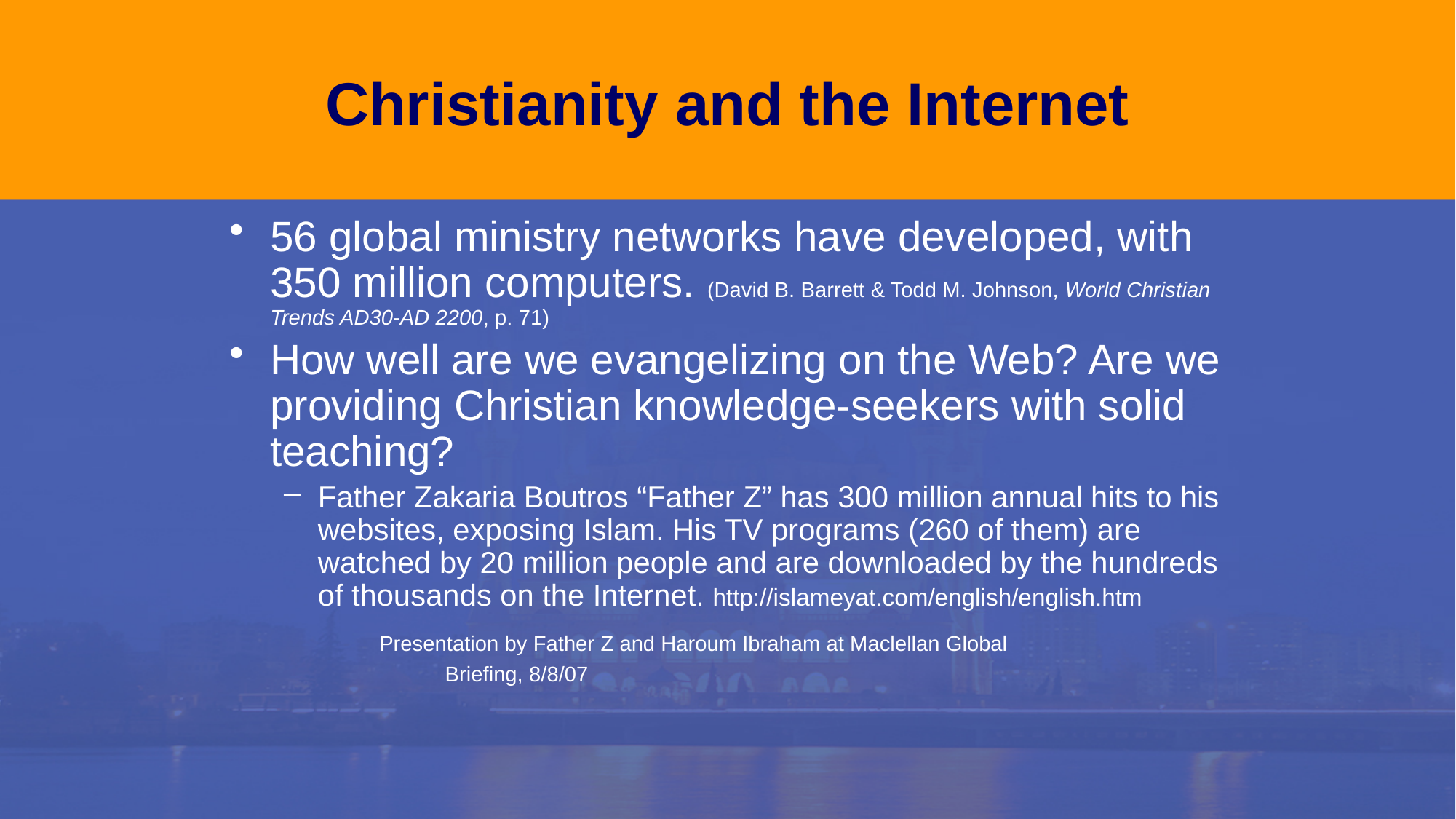

# Christianity and the Internet
56 global ministry networks have developed, with 350 million computers. (David B. Barrett & Todd M. Johnson, World Christian Trends AD30-AD 2200, p. 71)
How well are we evangelizing on the Web? Are we providing Christian knowledge-seekers with solid teaching?
Father Zakaria Boutros “Father Z” has 300 million annual hits to his websites, exposing Islam. His TV programs (260 of them) are watched by 20 million people and are downloaded by the hundreds of thousands on the Internet. http://islameyat.com/english/english.htm
		Presentation by Father Z and Haroum Ibraham at Maclellan Global
		   Briefing, 8/8/07